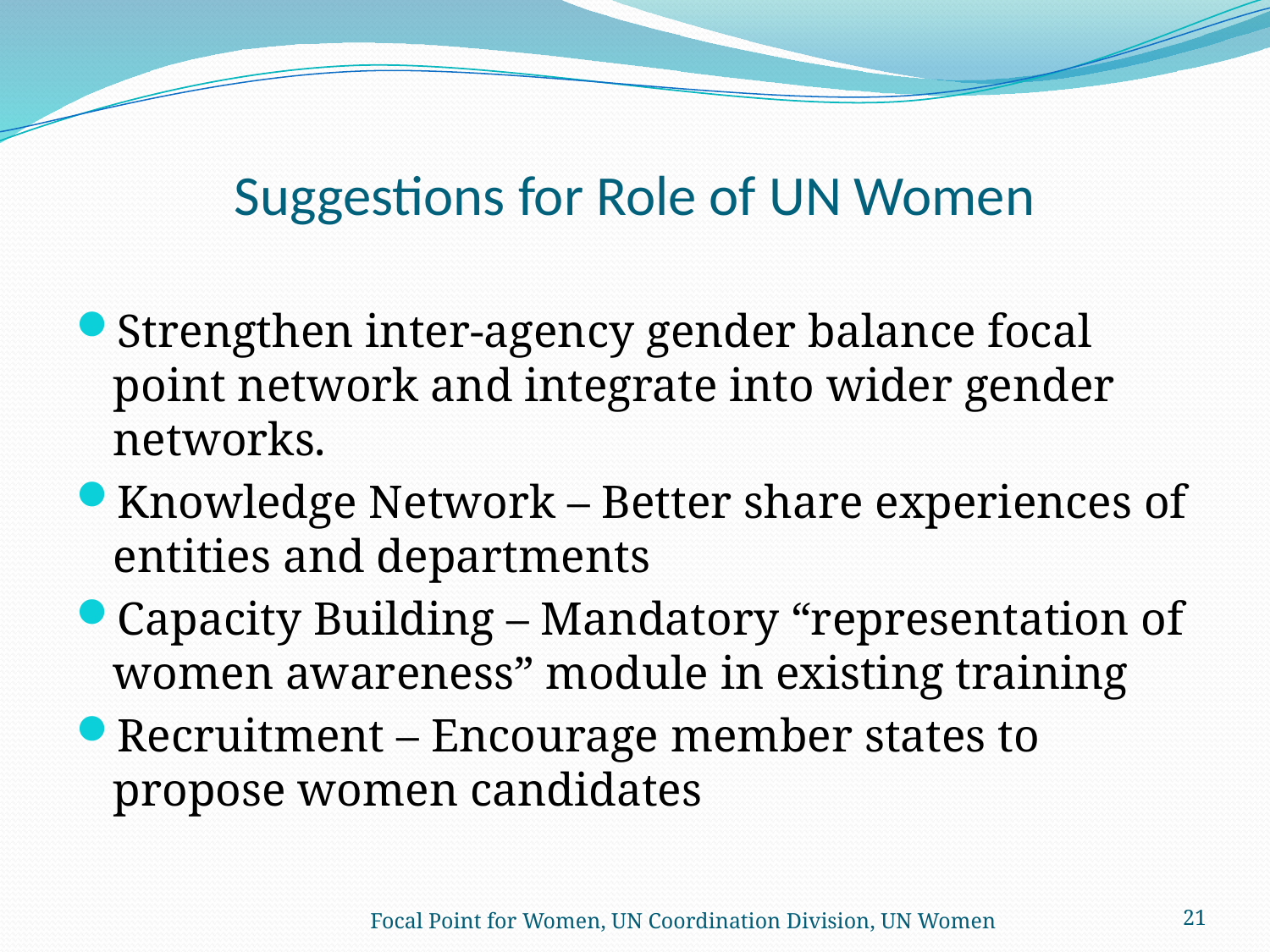

# Suggestions for Role of UN Women
Strengthen inter-agency gender balance focal point network and integrate into wider gender networks.
Knowledge Network – Better share experiences of entities and departments
Capacity Building – Mandatory “representation of women awareness” module in existing training
Recruitment – Encourage member states to propose women candidates

Focal Point for Women, UN Coordination Division, UN Women
21